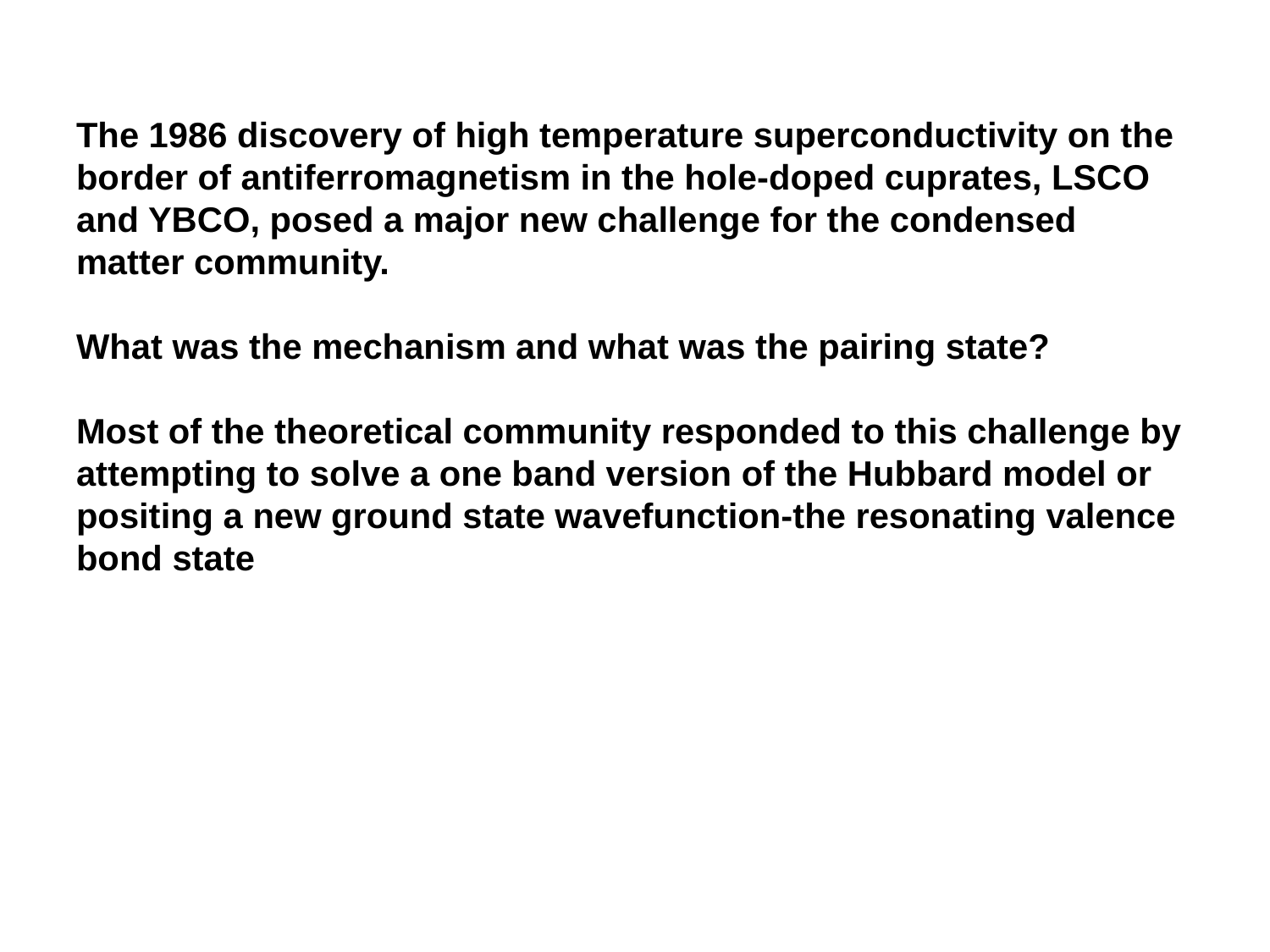

#
The 1986 discovery of high temperature superconductivity on the border of antiferromagnetism in the hole-doped cuprates, LSCO and YBCO, posed a major new challenge for the condensed matter community.

What was the mechanism and what was the pairing state?

Most of the theoretical community responded to this challenge by  attempting to solve a one band version of the Hubbard model or positing a new ground state wavefunction-the resonating valence bond state